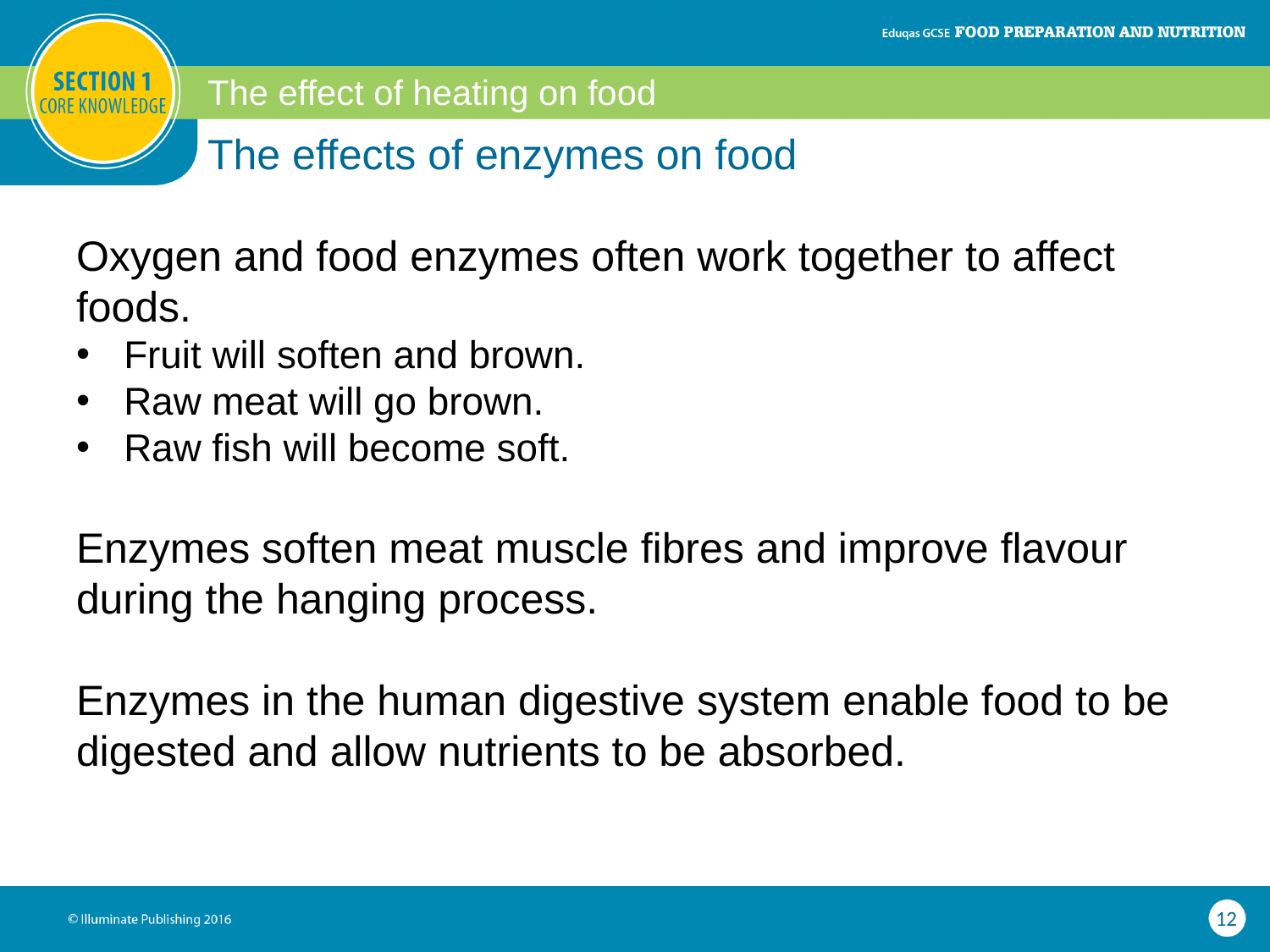

The effect of heating on food
# The effects of enzymes on food
Oxygen and food enzymes often work together to affect foods.
Fruit will soften and brown.
Raw meat will go brown.
Raw fish will become soft.

Enzymes soften meat muscle fibres and improve flavour during the hanging process.

Enzymes in the human digestive system enable food to be digested and allow nutrients to be absorbed.

12